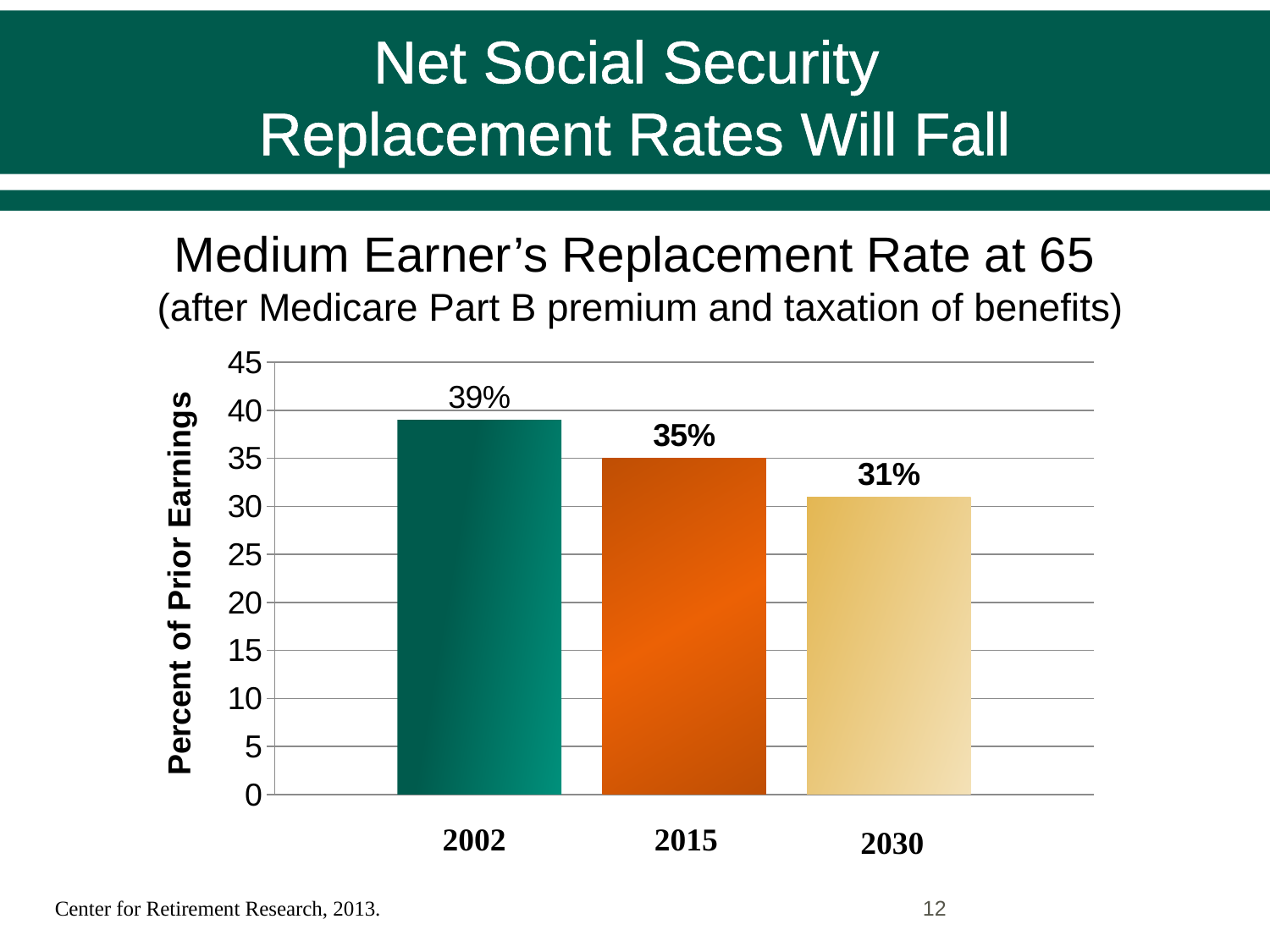

# Net Social Security Replacement Rates Will Fall
Medium Earner’s Replacement Rate at 65
 (after Medicare Part B premium and taxation of benefits)

### Chart

| Category | 2002 | 2015 | 2030 |
|---|---|---|---|
12
Center for Retirement Research, 2013.